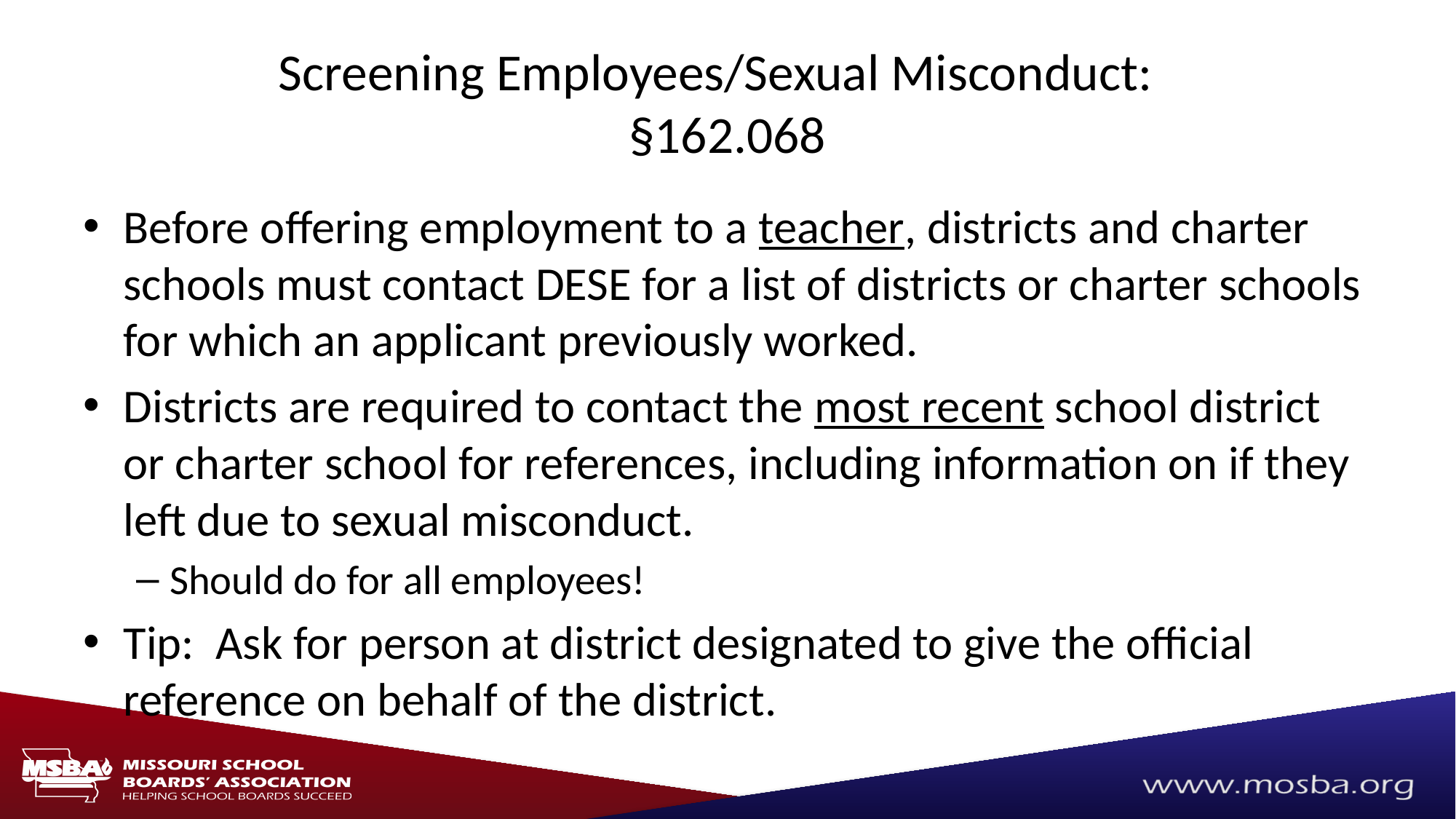

# Screening Employees/Sexual Misconduct: §162.068
Before offering employment to a teacher, districts and charter schools must contact DESE for a list of districts or charter schools for which an applicant previously worked.
Districts are required to contact the most recent school district or charter school for references, including information on if they left due to sexual misconduct.
Should do for all employees!
Tip:  Ask for person at district designated to give the official reference on behalf of the district.